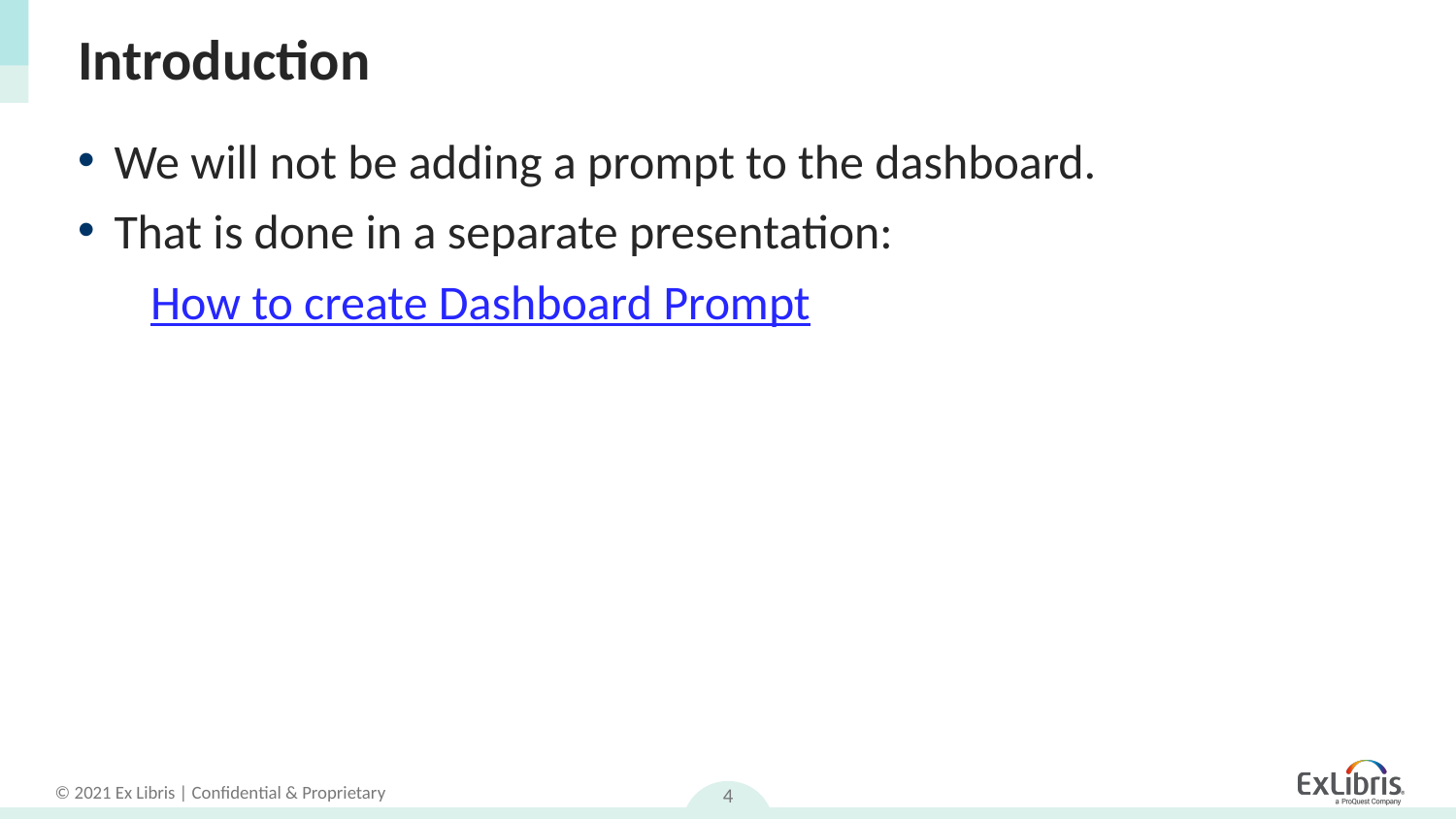

# Introduction
We will not be adding a prompt to the dashboard.
That is done in a separate presentation:
How to create Dashboard Prompt
4